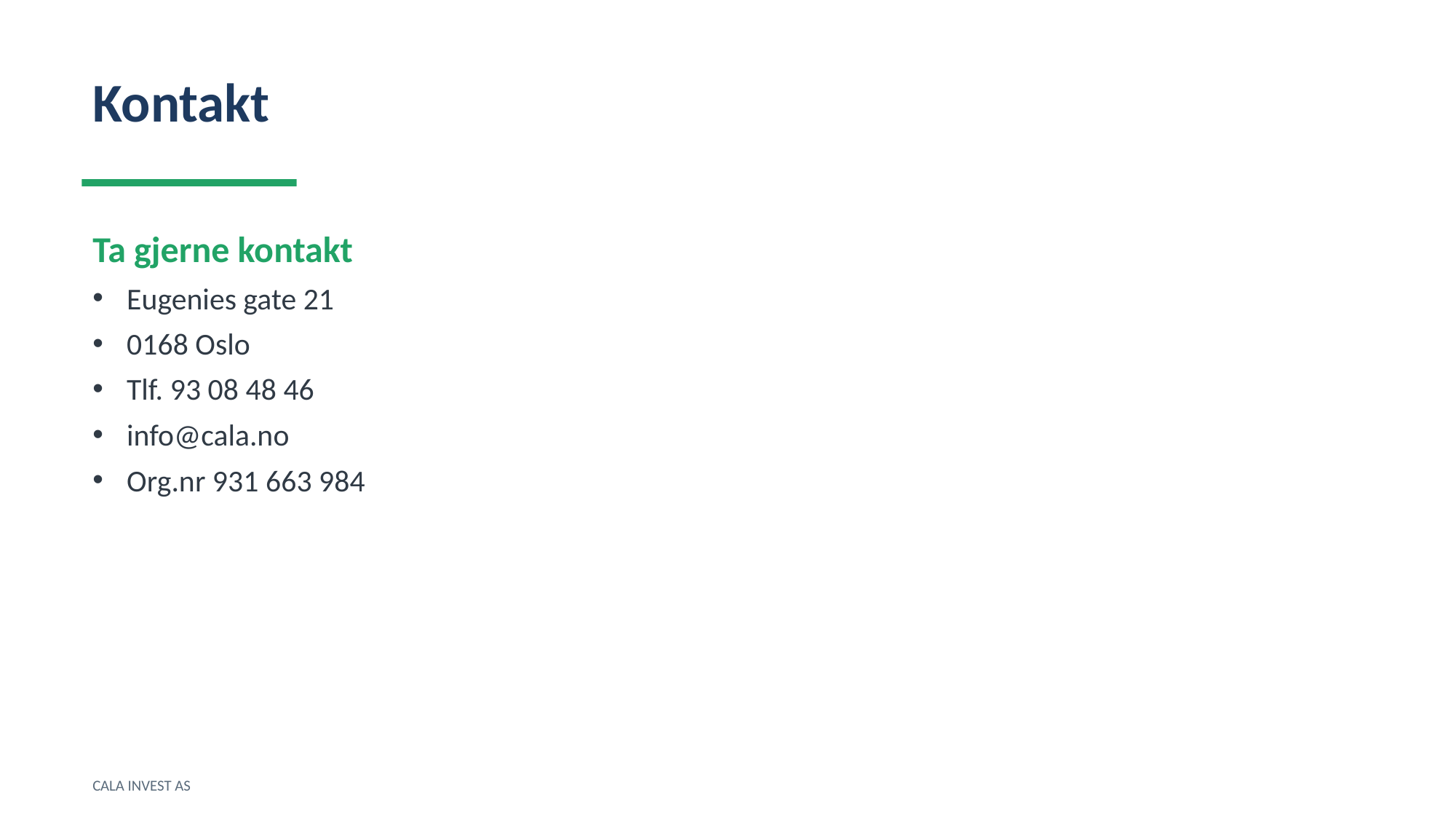

Kontakt

Ta gjerne kontakt
Eugenies gate 21
0168 Oslo
Tlf. 93 08 48 46
info@cala.no
Org.nr 931 663 984
CALA INVEST AS